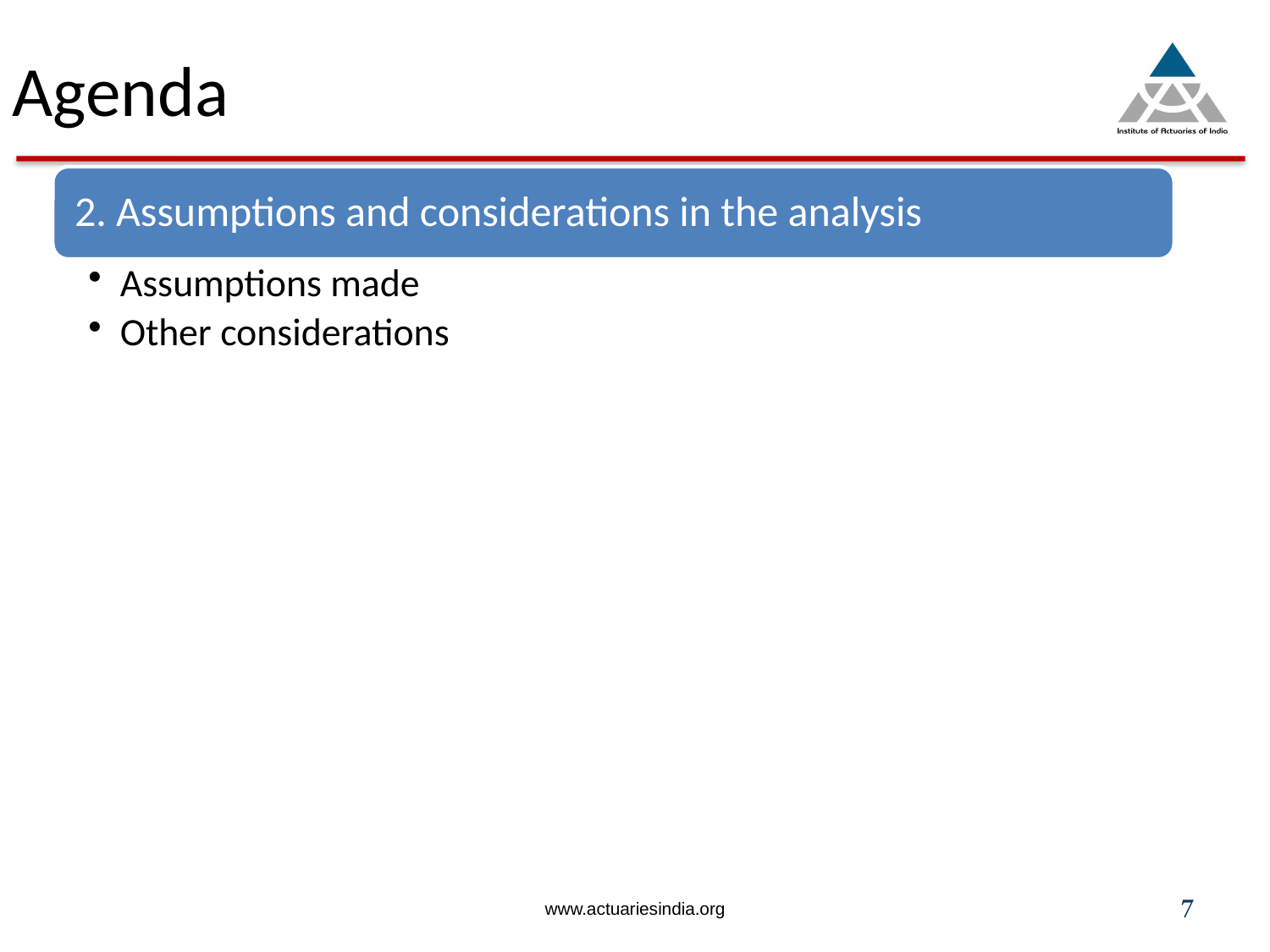

Agenda
2. Assumptions and considerations in the analysis
Assumptions made
Other considerations
www.actuariesindia.org
7